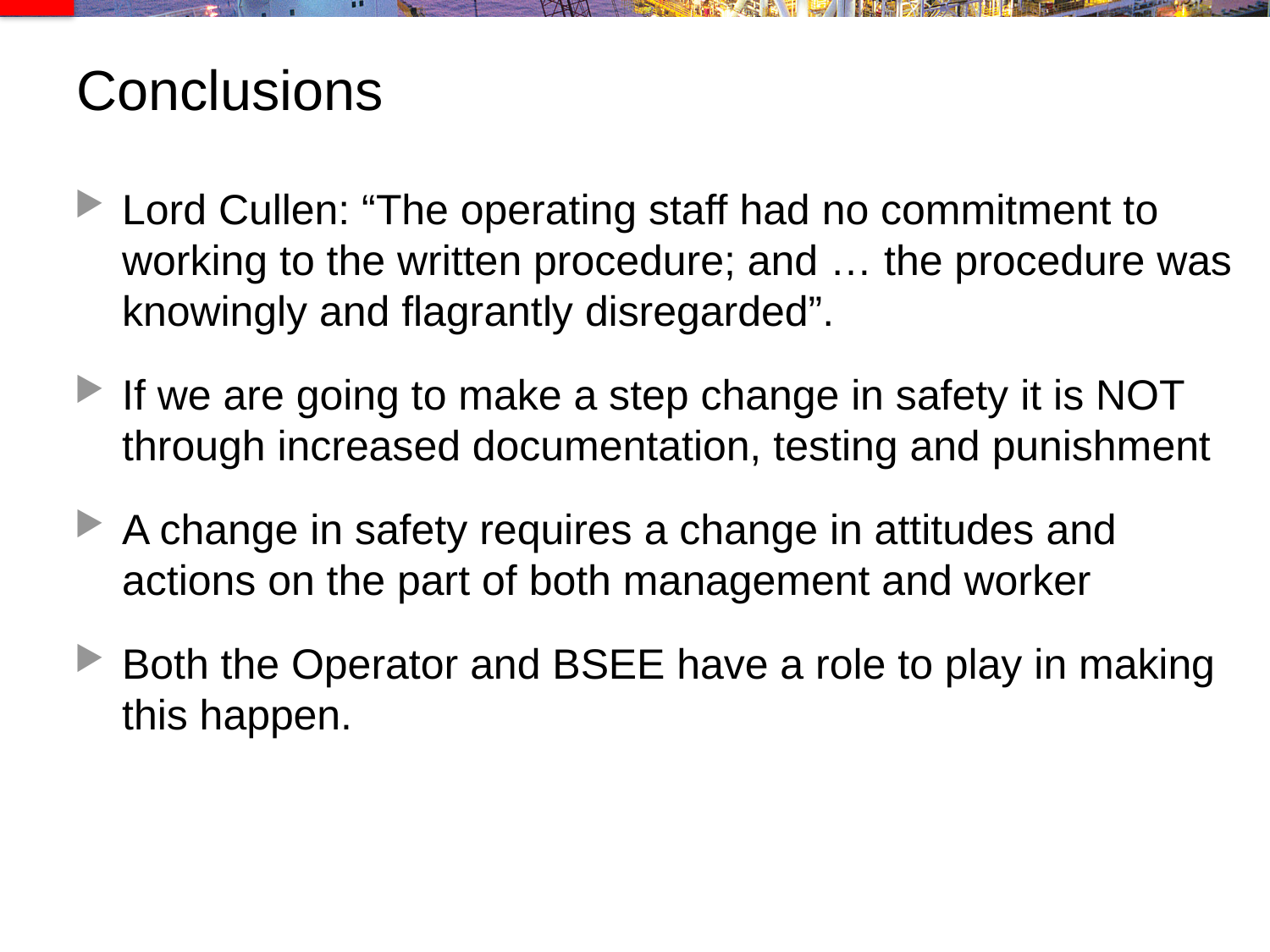

# Conclusions
Lord Cullen: “The operating staff had no commitment to working to the written procedure; and … the procedure was knowingly and flagrantly disregarded”.

If we are going to make a step change in safety it is NOT through increased documentation, testing and punishment

A change in safety requires a change in attitudes and actions on the part of both management and worker

Both the Operator and BSEE have a role to play in making this happen.